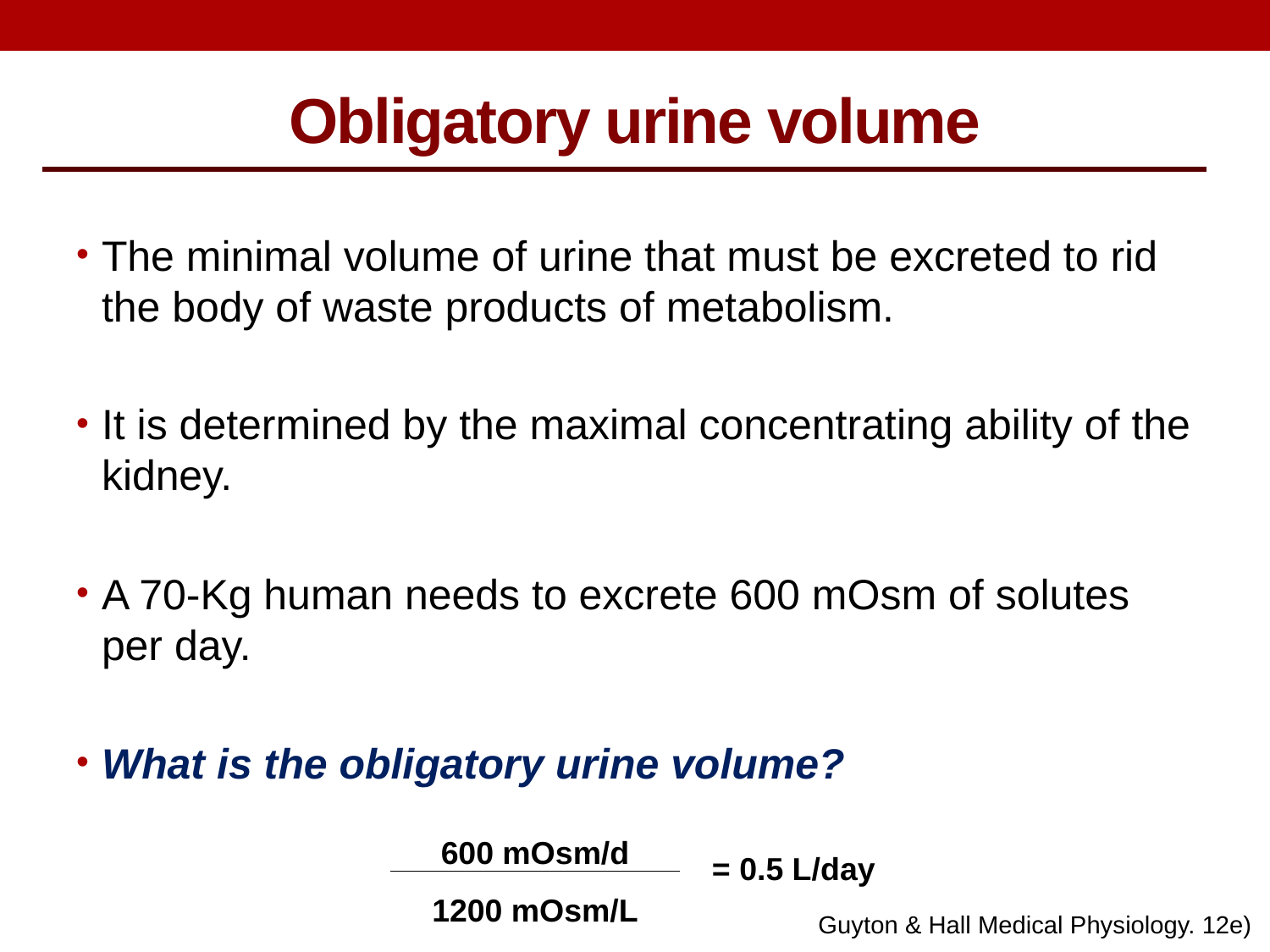

Obligatory urine volume
The minimal volume of urine that must be excreted to rid the body of waste products of metabolism.

It is determined by the maximal concentrating ability of the kidney.

A 70-Kg human needs to excrete 600 mOsm of solutes per day.

What is the obligatory urine volume?
600 mOsm/d
1200 mOsm/L
= 0.5 L/day
Guyton & Hall Medical Physiology. 12e)